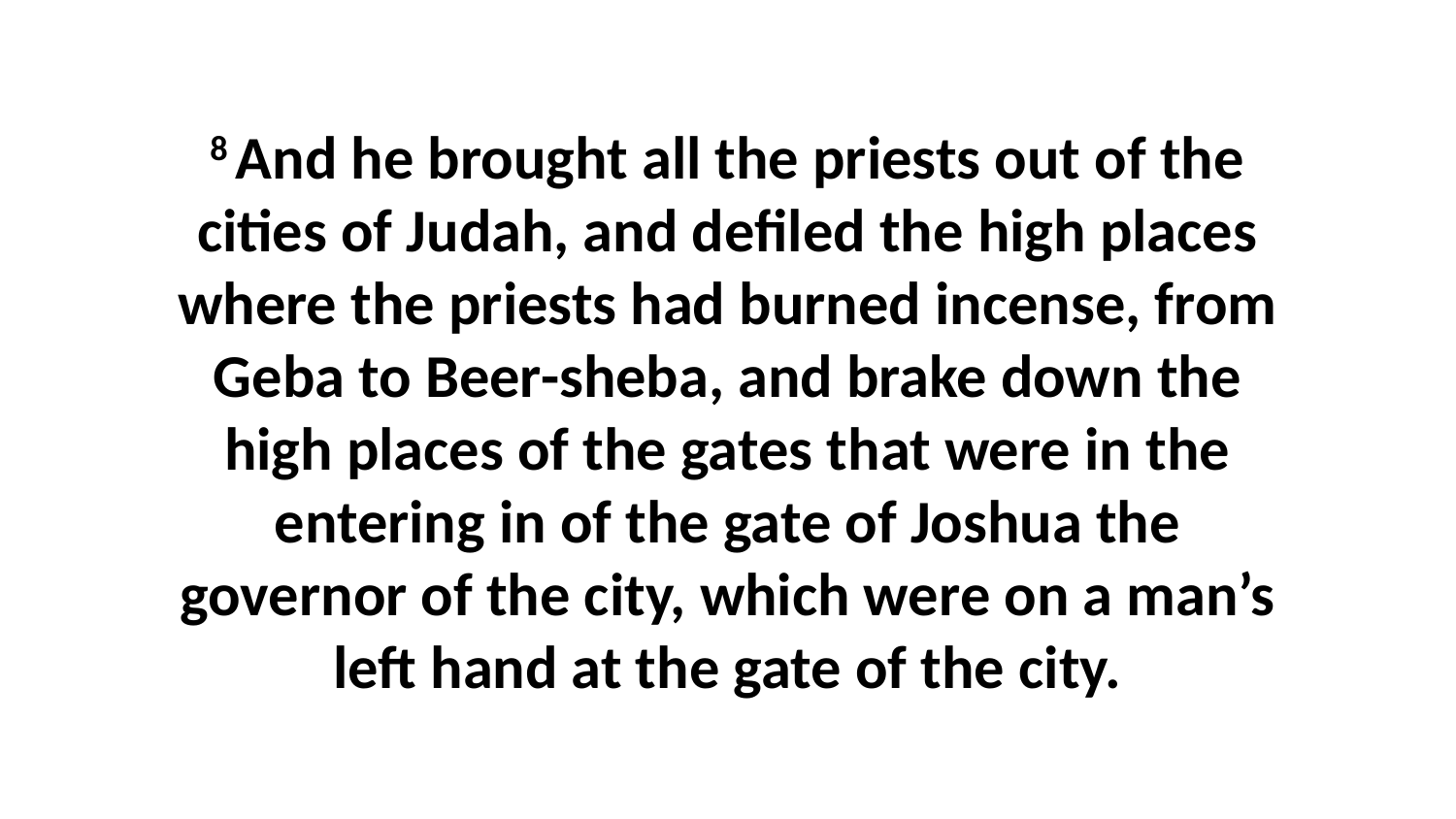

8 And he brought all the priests out of the cities of Judah, and defiled the high places where the priests had burned incense, from Geba to Beer-sheba, and brake down the high places of the gates that were in the entering in of the gate of Joshua the governor of the city, which were on a man’s left hand at the gate of the city.